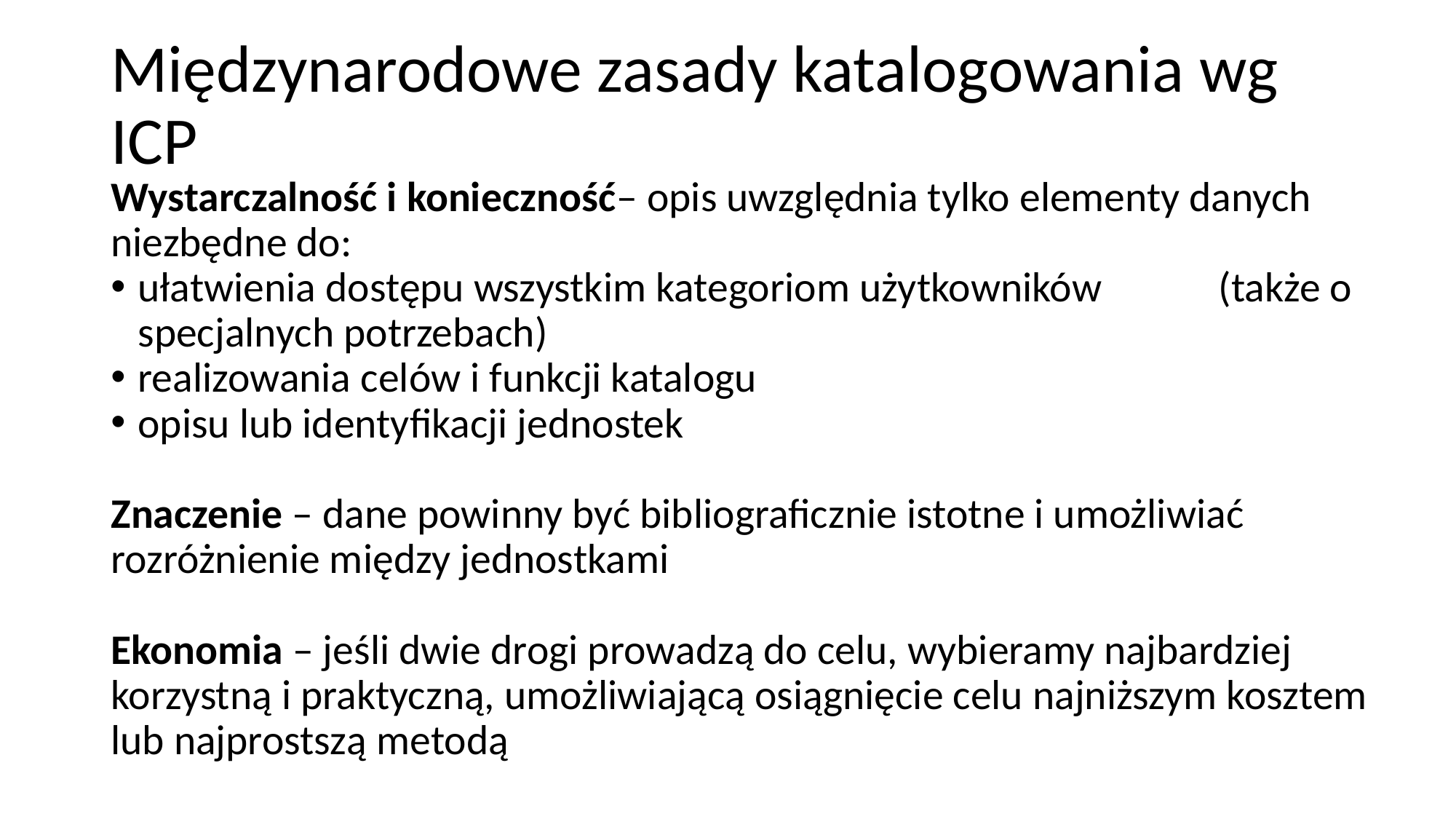

# Międzynarodowe zasady katalogowania wg ICP
Wystarczalność i konieczność– opis uwzględnia tylko elementy danych niezbędne do:
	ułatwienia dostępu wszystkim kategoriom użytkowników 	(także o specjalnych potrzebach)
	realizowania celów i funkcji katalogu
	opisu lub identyfikacji jednostek

Znaczenie – dane powinny być bibliograficznie istotne i umożliwiać rozróżnienie między jednostkami

Ekonomia – jeśli dwie drogi prowadzą do celu, wybieramy najbardziej korzystną i praktyczną, umożliwiającą osiągnięcie celu najniższym kosztem lub najprostszą metodą